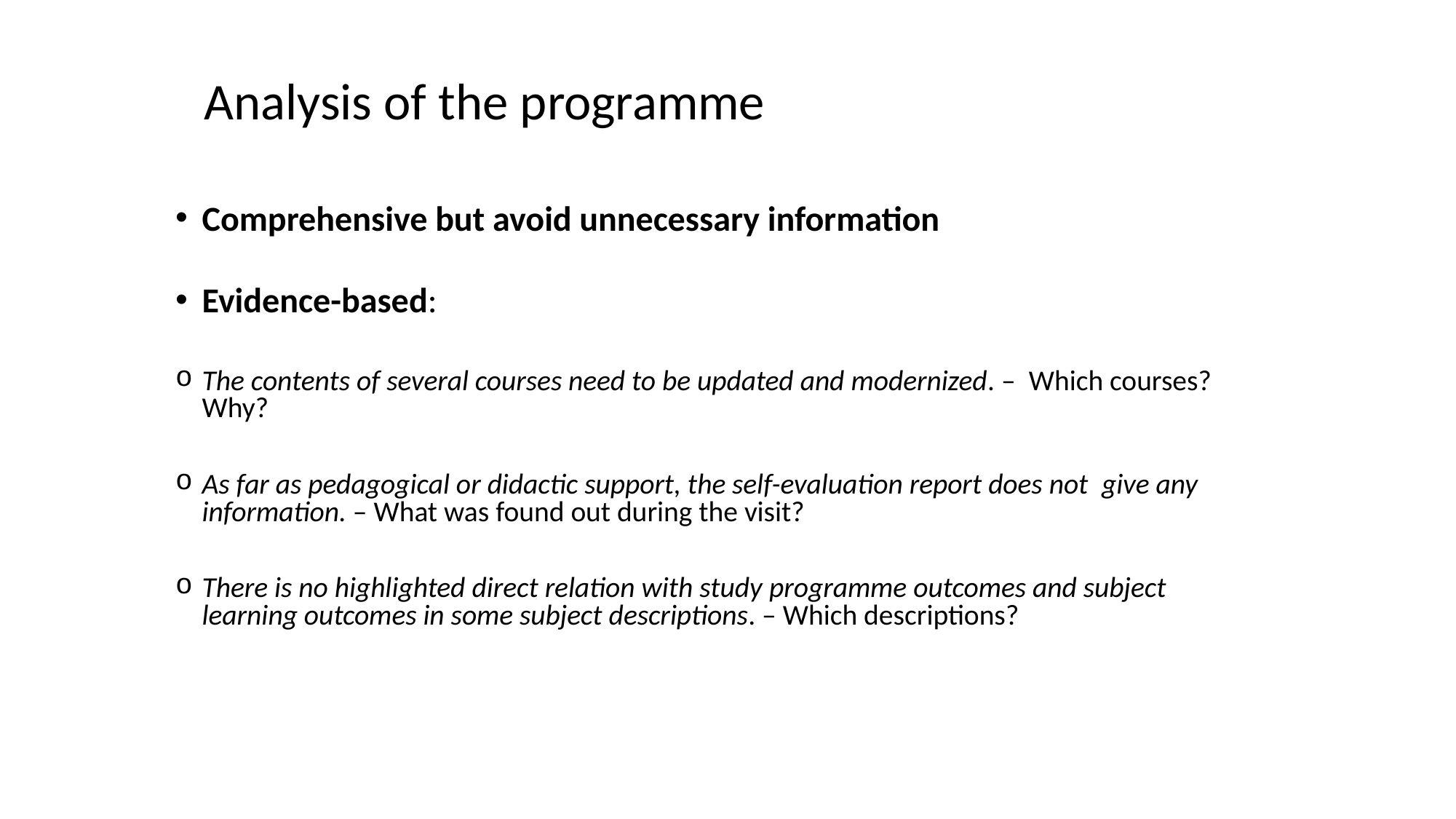

# Analysis of the programme

Comprehensive but avoid unnecessary information

Evidence-based:

The contents of several courses need to be updated and modernized. –  Which courses? Why?

As far as pedagogical or didactic support, the self-evaluation report does not  give any information. – What was found out during the visit?

There is no highlighted direct relation with study programme outcomes and subject learning outcomes in some subject descriptions. – Which descriptions?